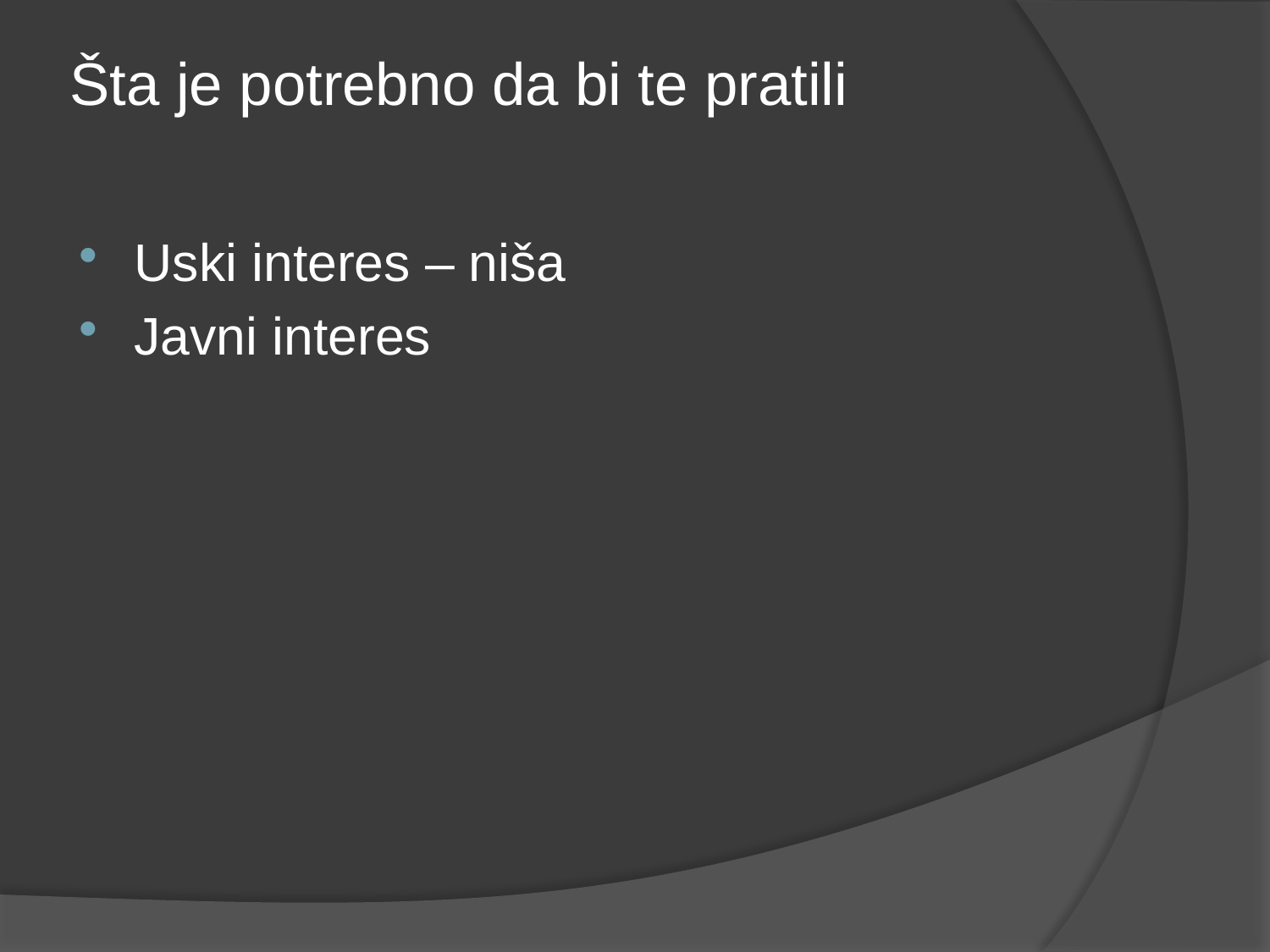

# Šta je potrebno da bi te pratili
Uski interes – niša
Javni interes